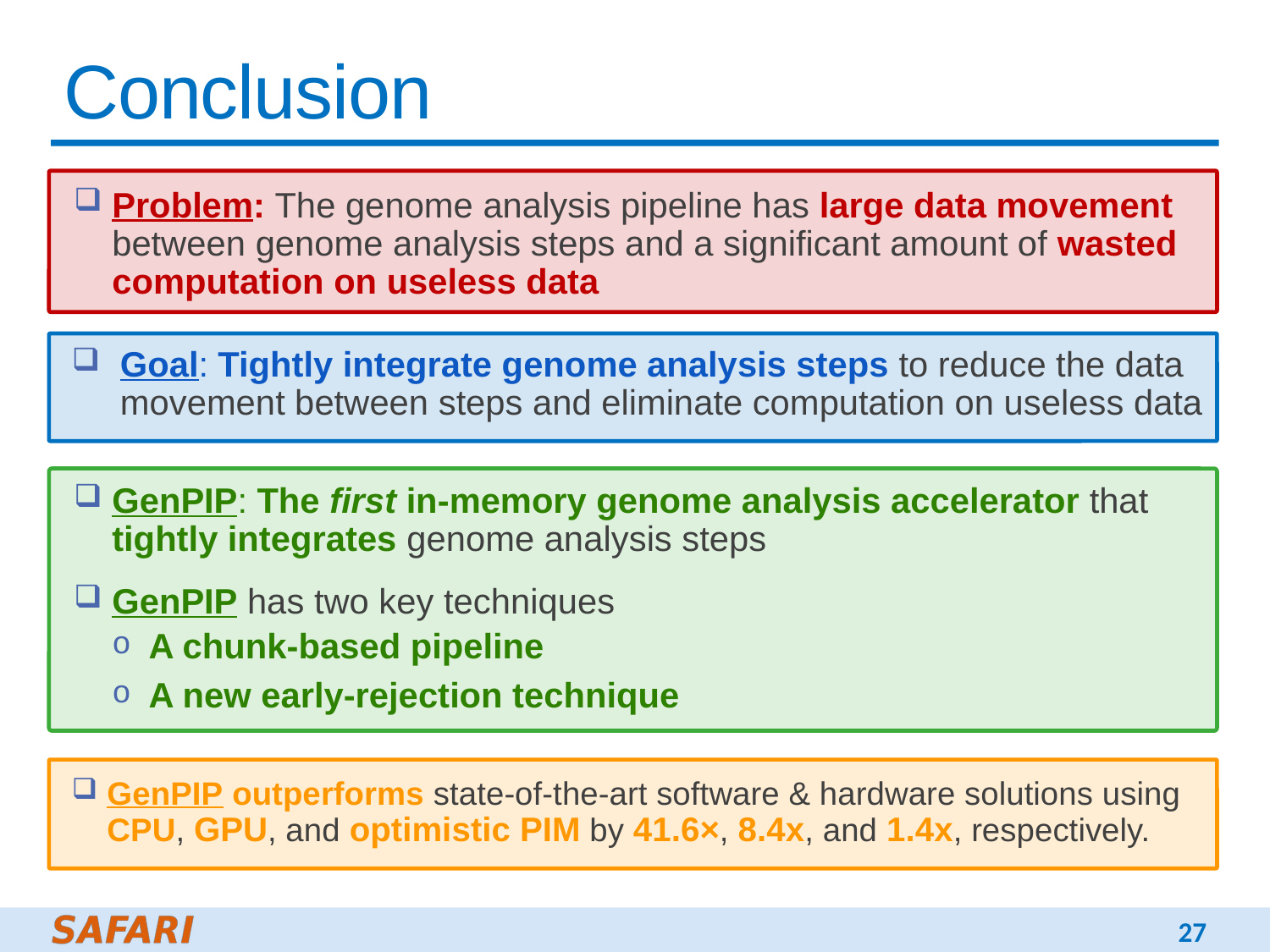

# Conclusion

Problem: The genome analysis pipeline has large data movement between genome analysis steps and a significant amount of wasted computation on useless data

Goal: Tightly integrate genome analysis steps to reduce the data movement between steps and eliminate computation on useless data

GenPIP: The first in-memory genome analysis accelerator that tightly integrates genome analysis steps
GenPIP has two key techniques
A chunk-based pipeline
A new early-rejection technique

GenPIP outperforms state-of-the-art software & hardware solutions using CPU, GPU, and optimistic PIM by 41.6×, 8.4x, and 1.4x, respectively.

27